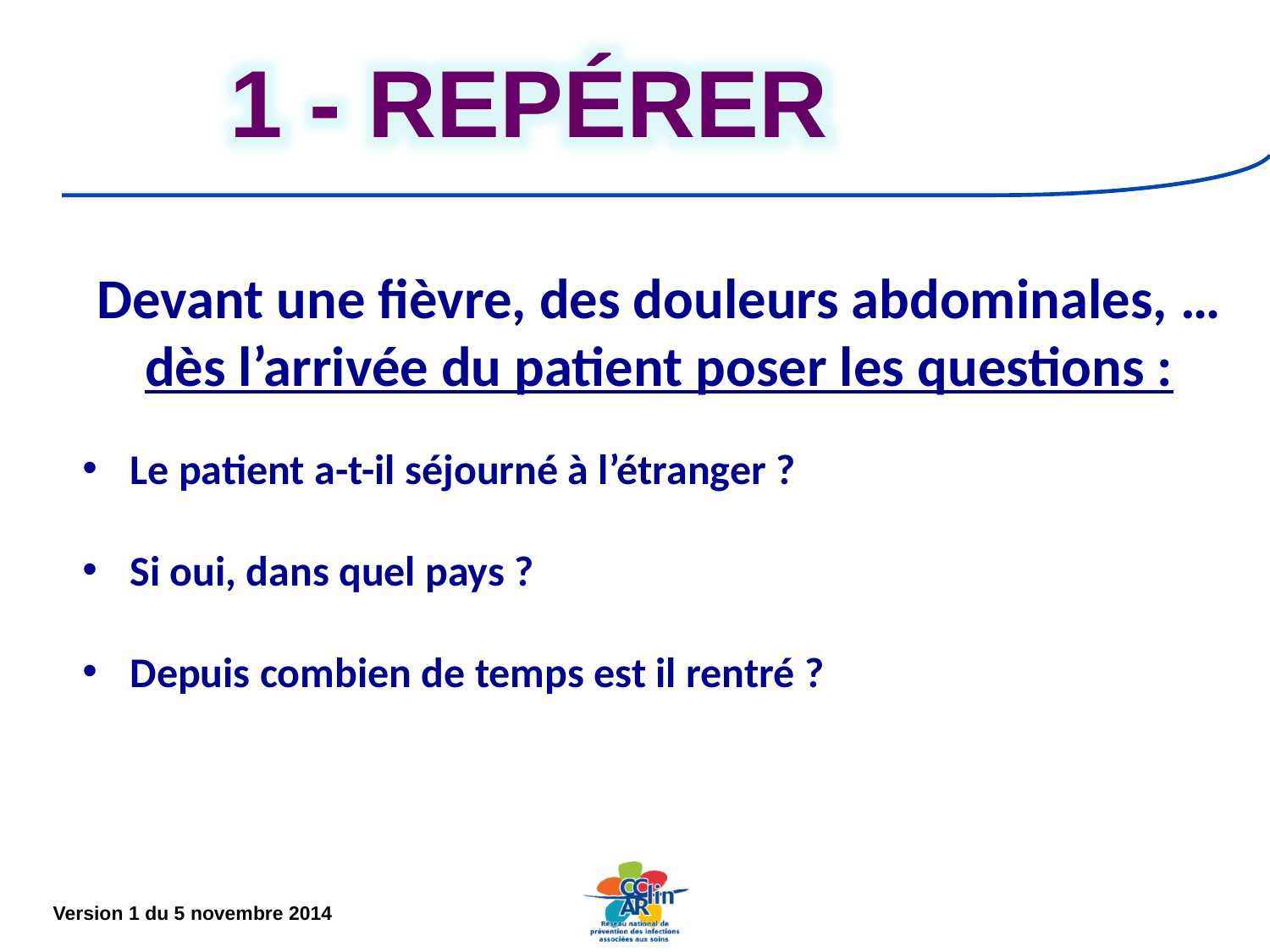

1 - REPÉRER
Devant une fièvre, des douleurs abdominales, … dès l’arrivée du patient poser les questions :

Le patient a-t-il séjourné à l’étranger ?

Si oui, dans quel pays ?

Depuis combien de temps est il rentré ?